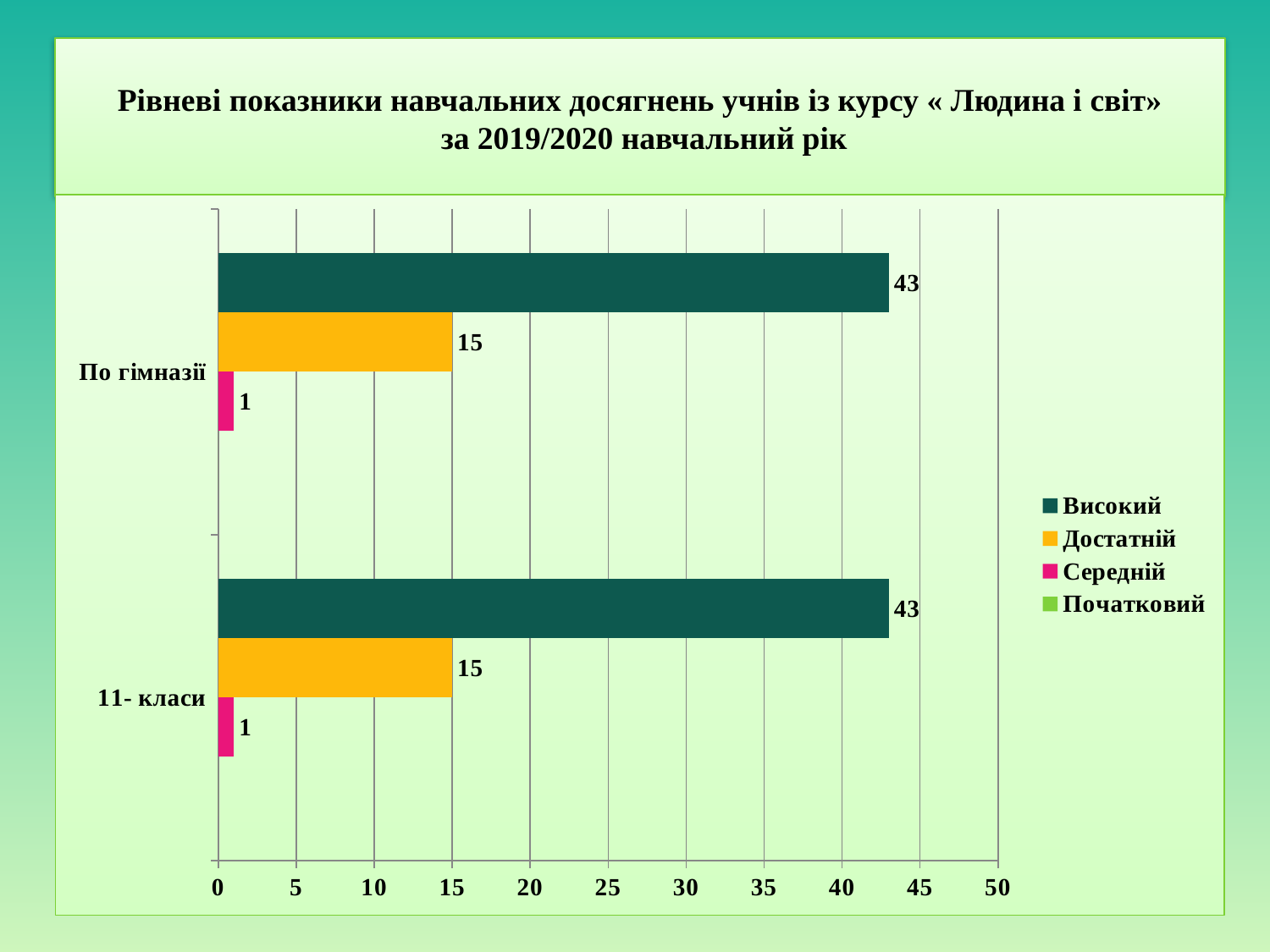

# Рівневі показники навчальних досягнень учнів із курсу « Людина і світ» за 2019/2020 навчальний рік

### Chart

| Category | Початковий | Середній | Достатній | Високий |
|---|---|---|---|---|
| 11- класи | 0.0 | 1.0 | 15.0 | 43.0 |
| По гімназії | 0.0 | 1.0 | 15.0 | 43.0 |